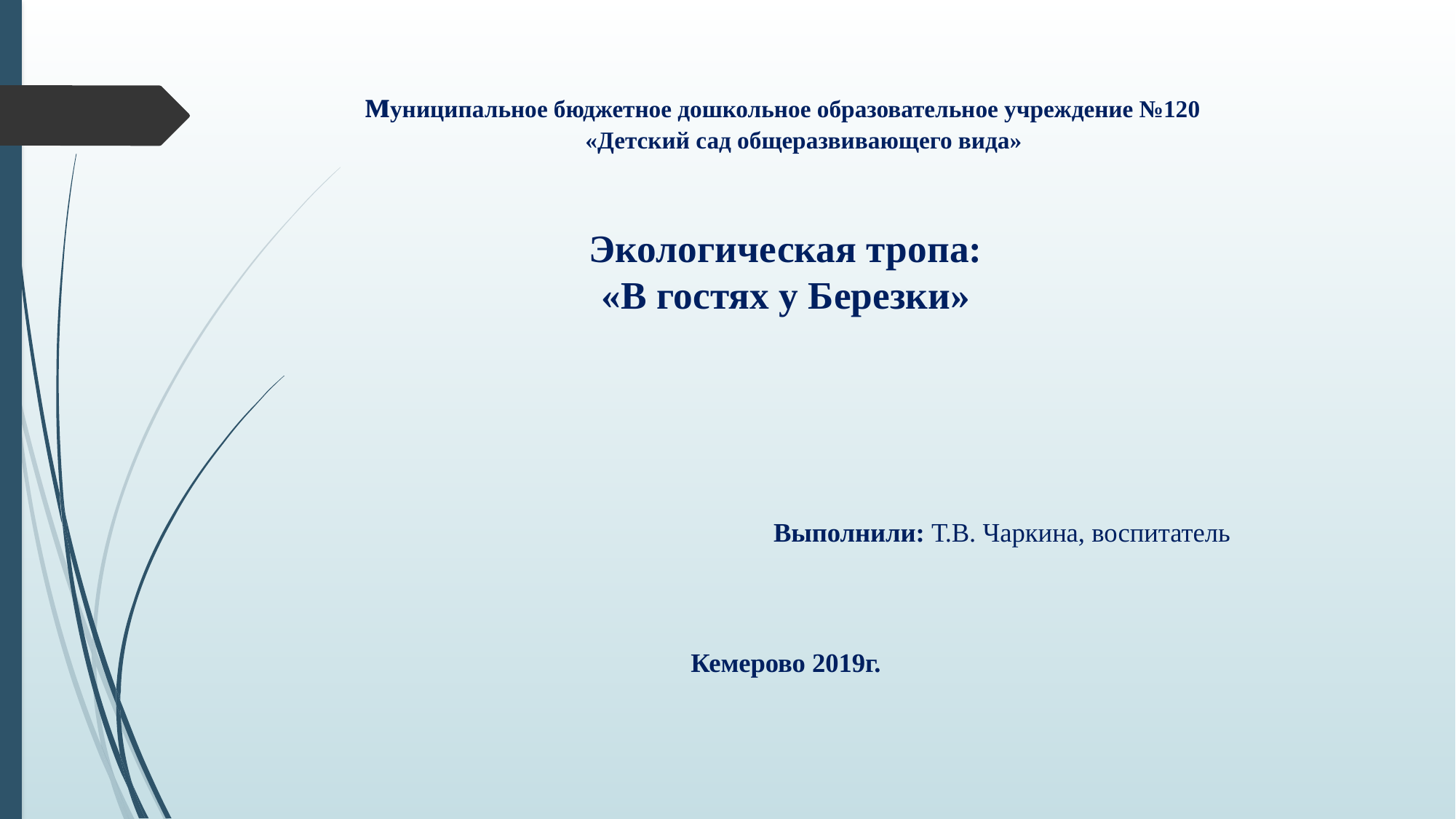

# муниципальное бюджетное дошкольное образовательное учреждение №120 «Детский сад общеразвивающего вида» Экологическая тропа: «В гостях у Березки» Выполнили: Т.В. Чаркина, воспитатель Кемерово 2019г.